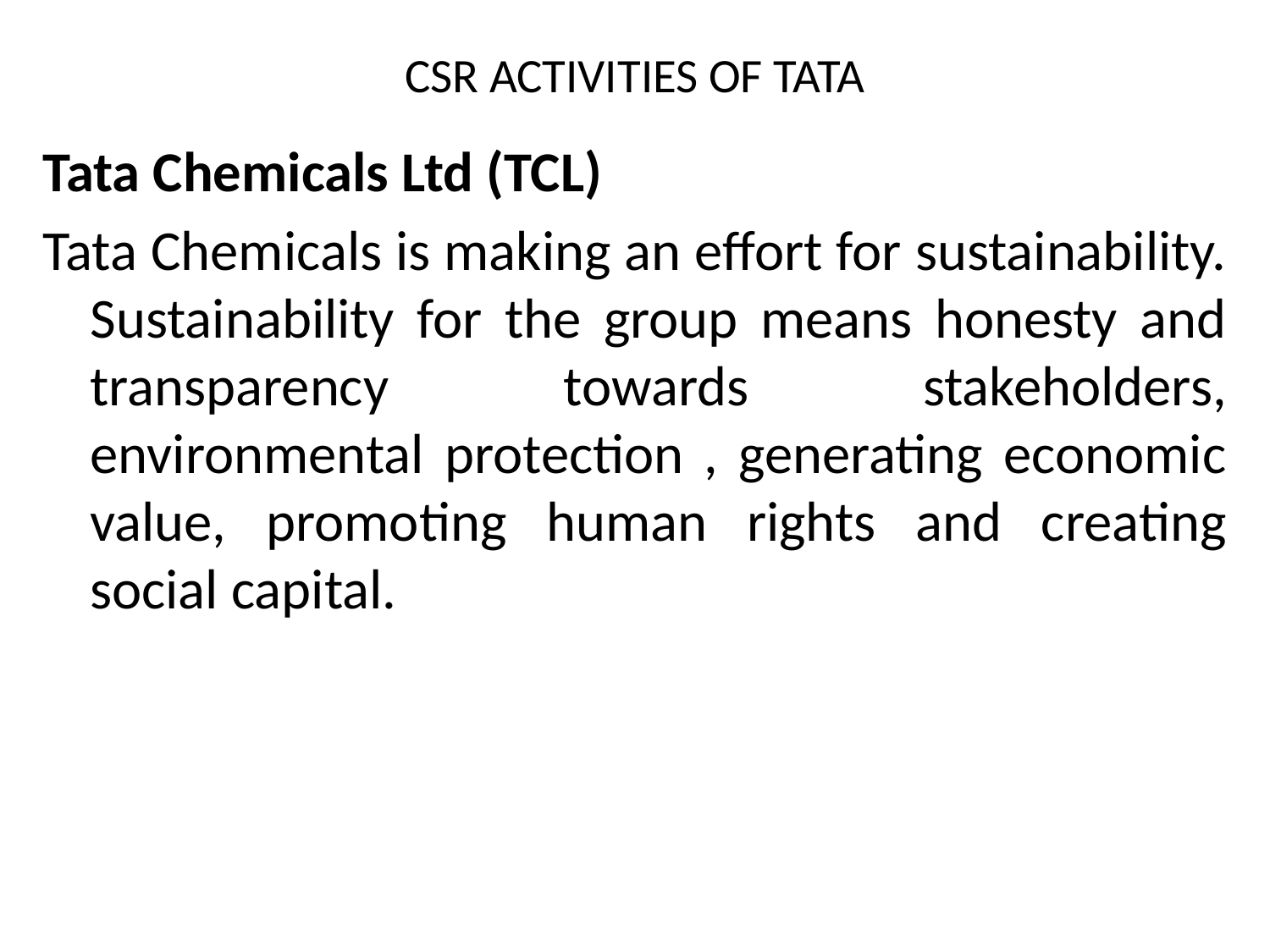

# CSR ACTIVITIES OF TATA
Tata Chemicals Ltd (TCL)
Tata Chemicals is making an effort for sustainability. Sustainability for the group means honesty and transparency towards stakeholders, environmental protection , generating economic value, promoting human rights and creating social capital.